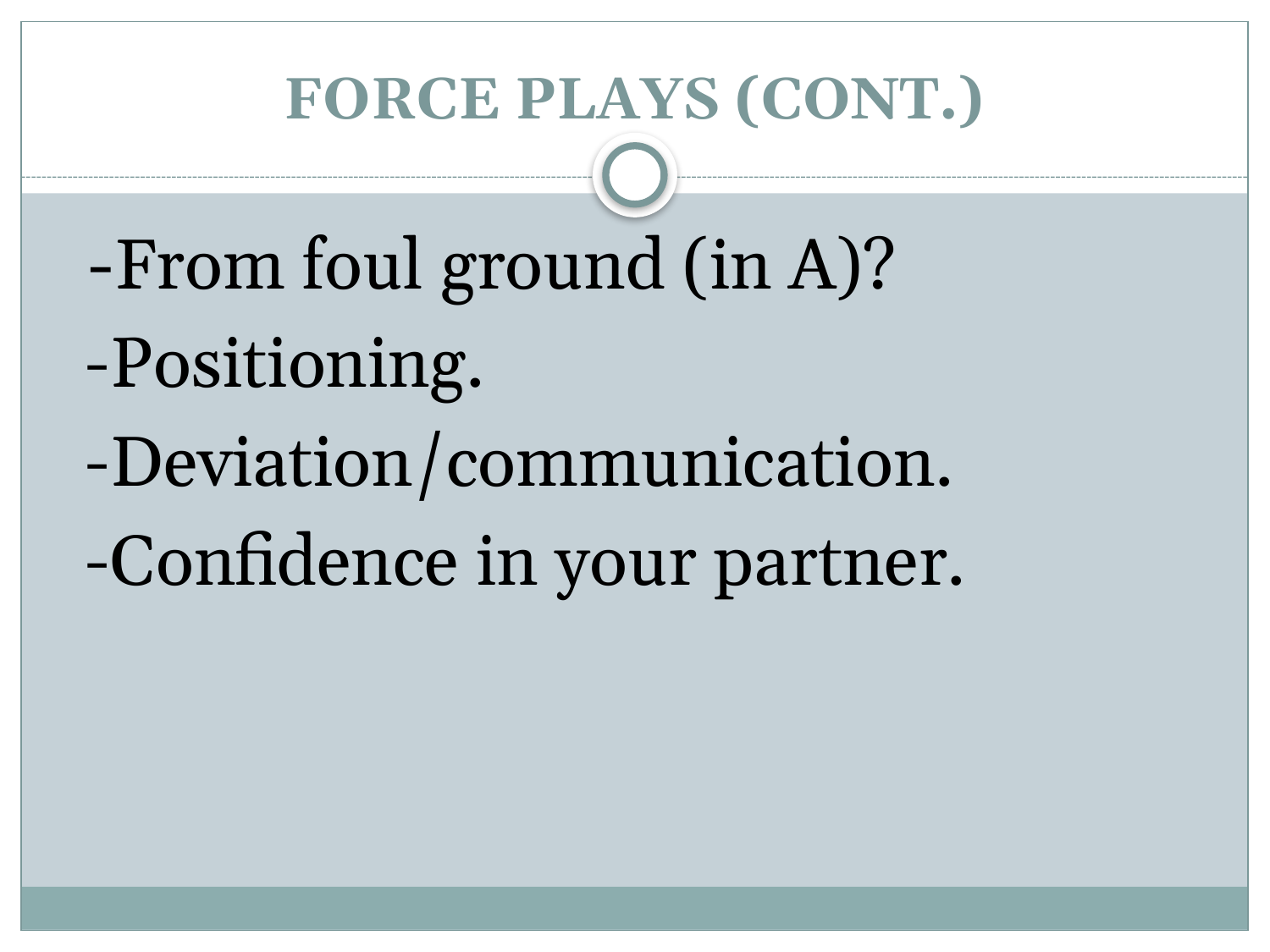

# FORCE PLAYS (CONT.)
   -From foul ground (in A)?
   -Positioning.
   -Deviation/communication.
   -Confidence in your partner.